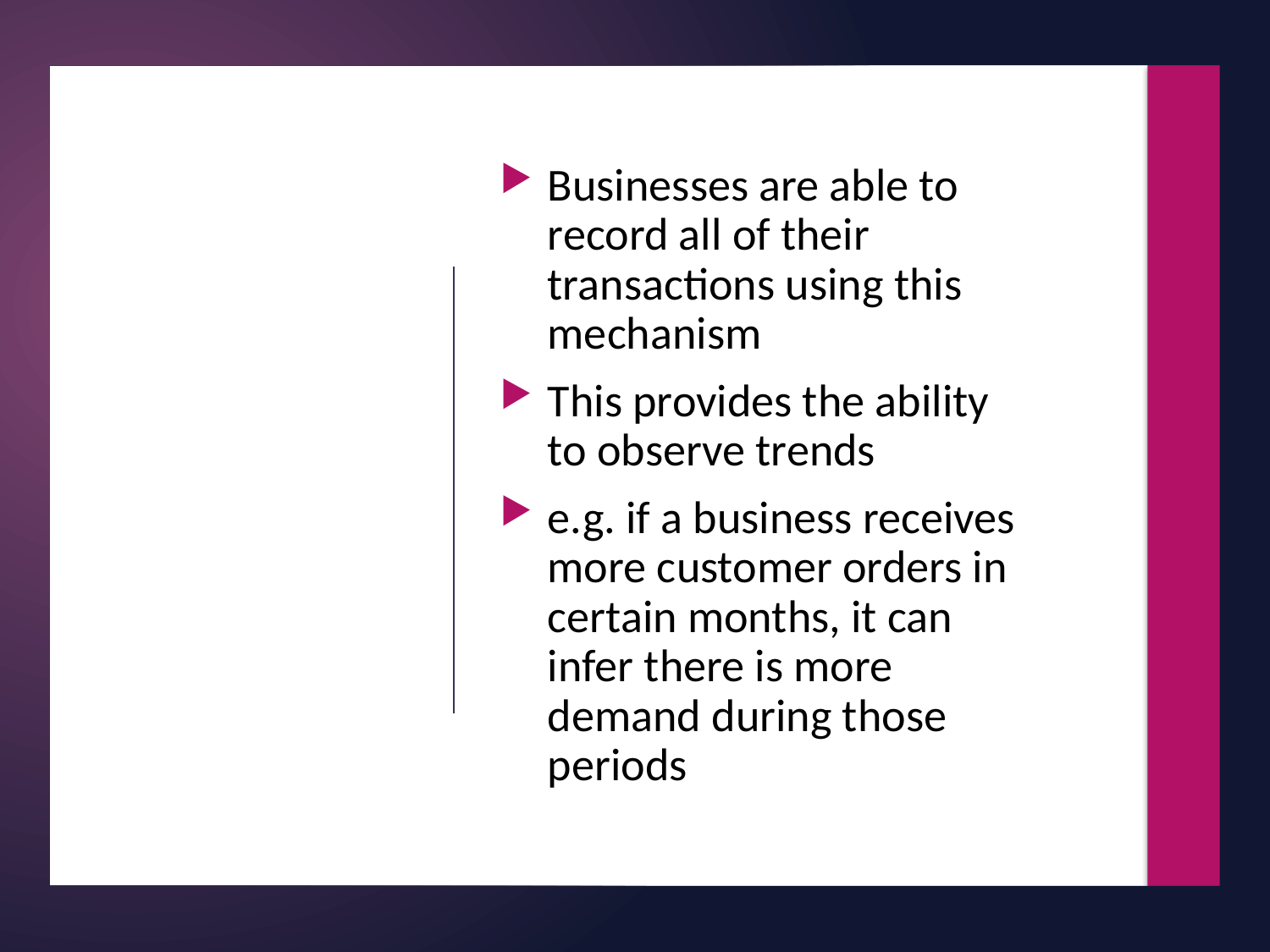

Businesses are able to record all of their transactions using this mechanism
This provides the ability  to observe trends
e.g. if a business receives more customer orders in certain months, it can infer there is more demand during those periods
#